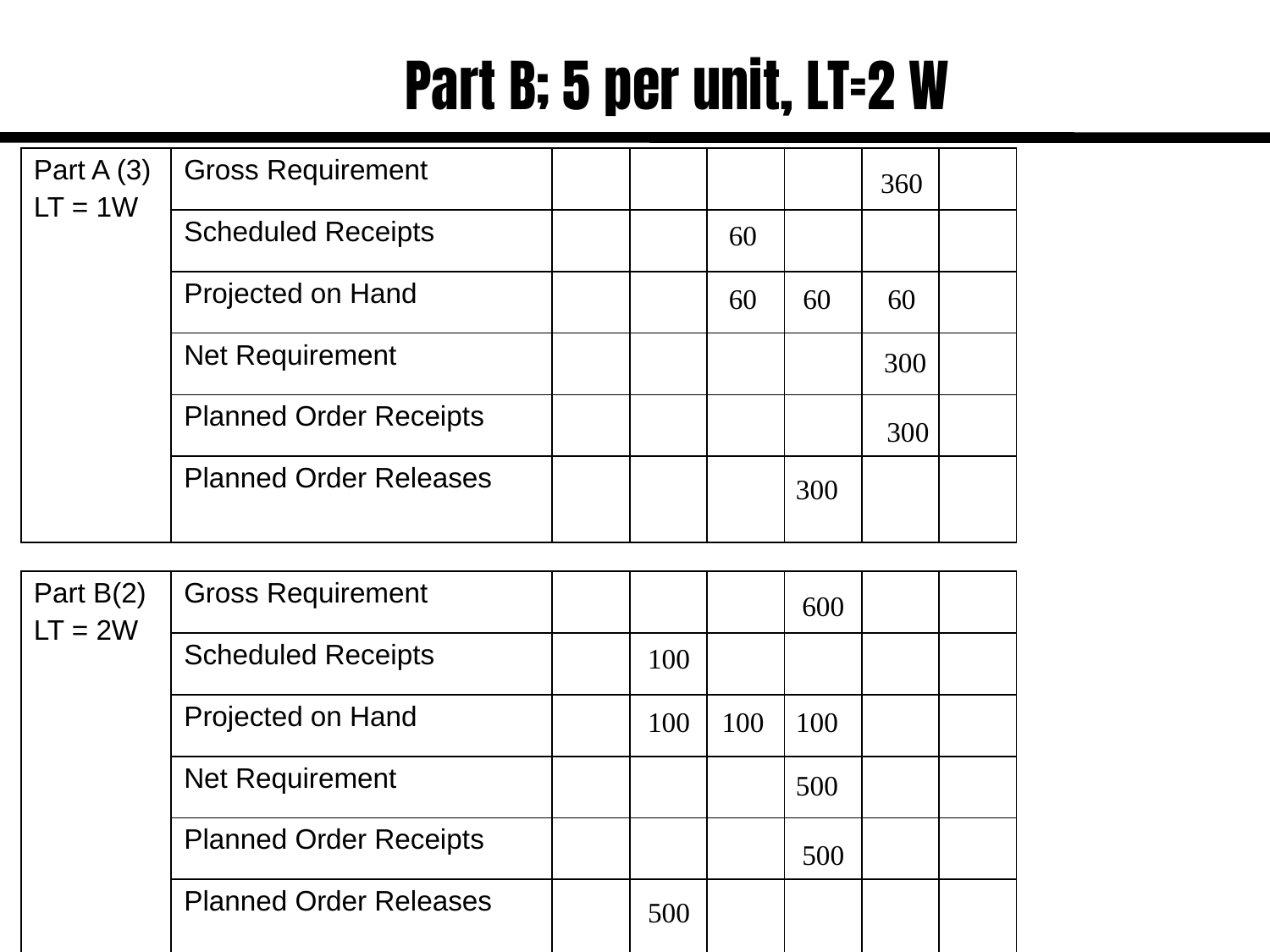

Part B; 5 per unit, LT=2 W
| Part A (3) LT = 1W | Gross Requirement |  |  |  |  |  |  |
| --- | --- | --- | --- | --- | --- | --- | --- |
|  | Scheduled Receipts |  |  |  |  |  |  |
|  | Projected on Hand |  |  |  |  |  |  |
|  | Net Requirement |  |  |  |  |  |  |
|  | Planned Order Receipts |  |  |  |  |  |  |
|  | Planned Order Releases |  |  |  |  |  |  |
360
60
60
60
60
300
300
300
| Part B(2) LT = 2W | Gross Requirement |  |  |  |  |  |  |
| --- | --- | --- | --- | --- | --- | --- | --- |
|  | Scheduled Receipts |  |  |  |  |  |  |
|  | Projected on Hand |  |  |  |  |  |  |
|  | Net Requirement |  |  |  |  |  |  |
|  | Planned Order Receipts |  |  |  |  |  |  |
|  | Planned Order Releases |  |  |  |  |  |  |
600
100
100
100
100
500
500
500